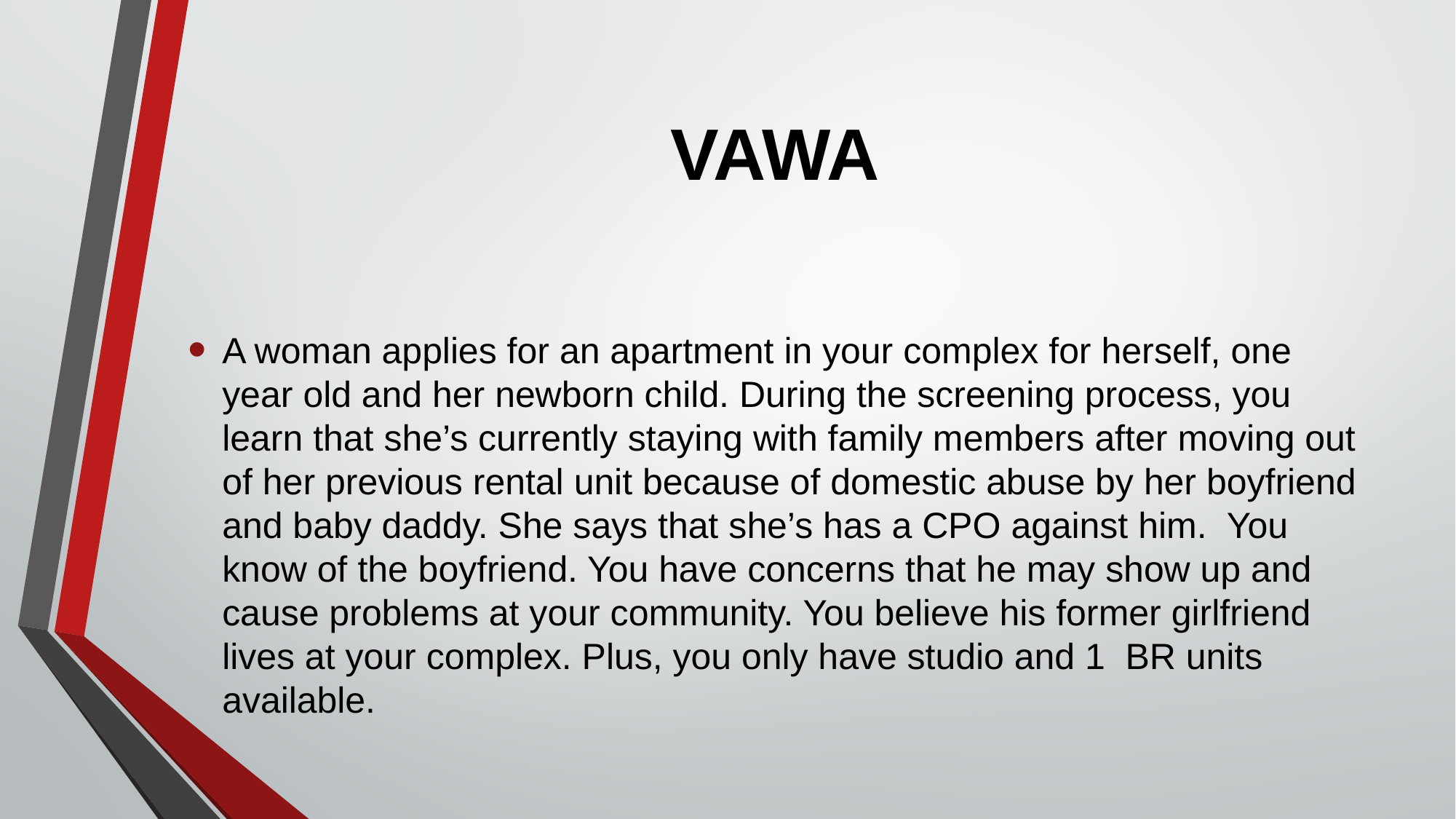

# VAWA
A woman applies for an apartment in your complex for herself, one year old and her newborn child. During the screening process, you learn that she’s currently staying with family members after moving out of her previous rental unit because of domestic abuse by her boyfriend and baby daddy. She says that she’s has a CPO against him.  You know of the boyfriend. You have concerns that he may show up and cause problems at your community. You believe his former girlfriend lives at your complex. Plus, you only have studio and 1  BR units available.